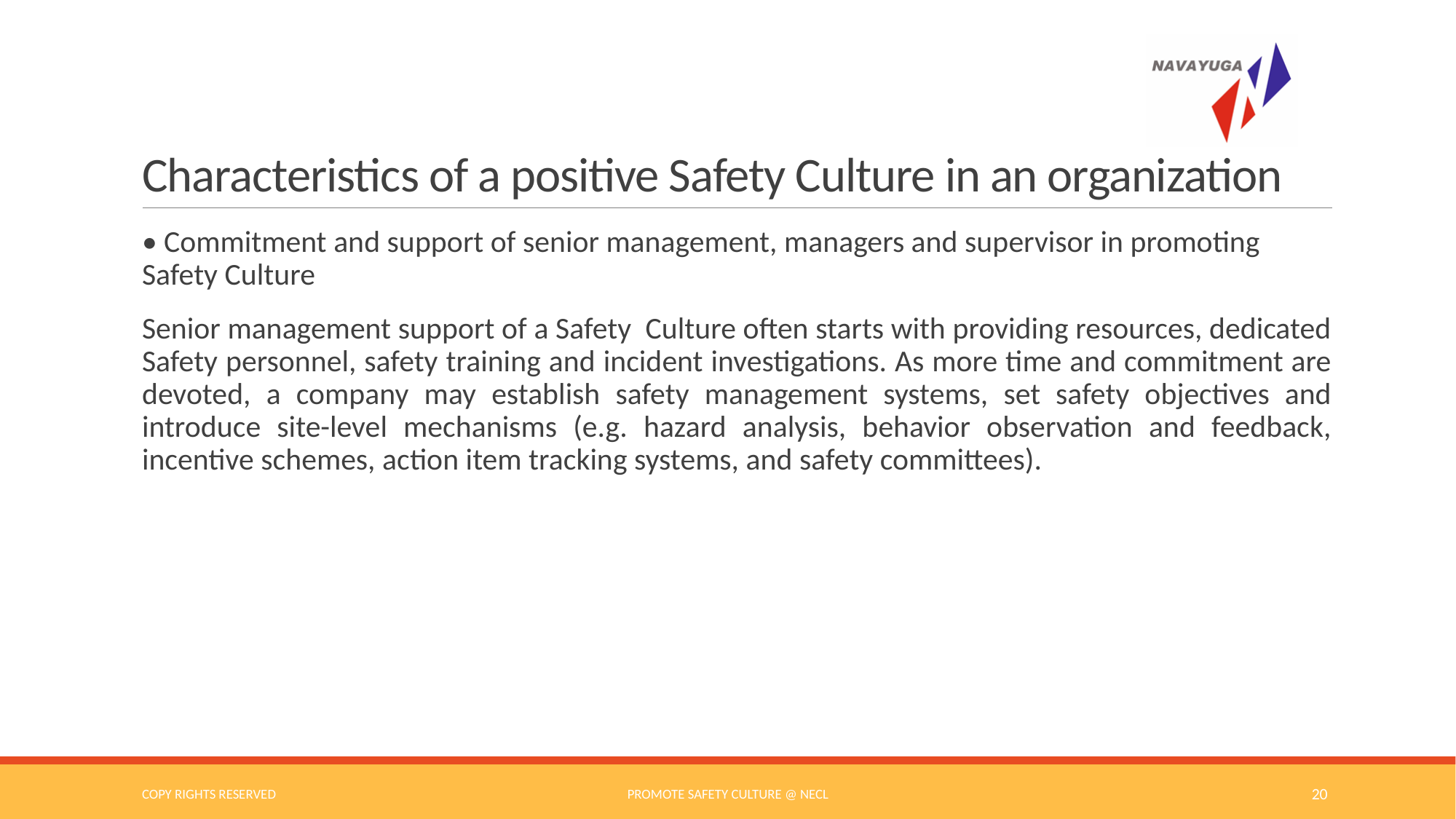

# Characteristics of a positive Safety Culture in an organization
• Commitment and support of senior management, managers and supervisor in promoting Safety Culture
Senior management support of a Safety  Culture often starts with providing resources, dedicated Safety personnel, safety training and incident investigations. As more time and commitment are devoted, a company may establish safety management systems, set safety objectives and introduce site-level mechanisms (e.g. hazard analysis, behavior observation and feedback, incentive schemes, action item tracking systems, and safety committees).

COPY RIGHTS RESERVED
Promote Safety Culture @ NECL
20